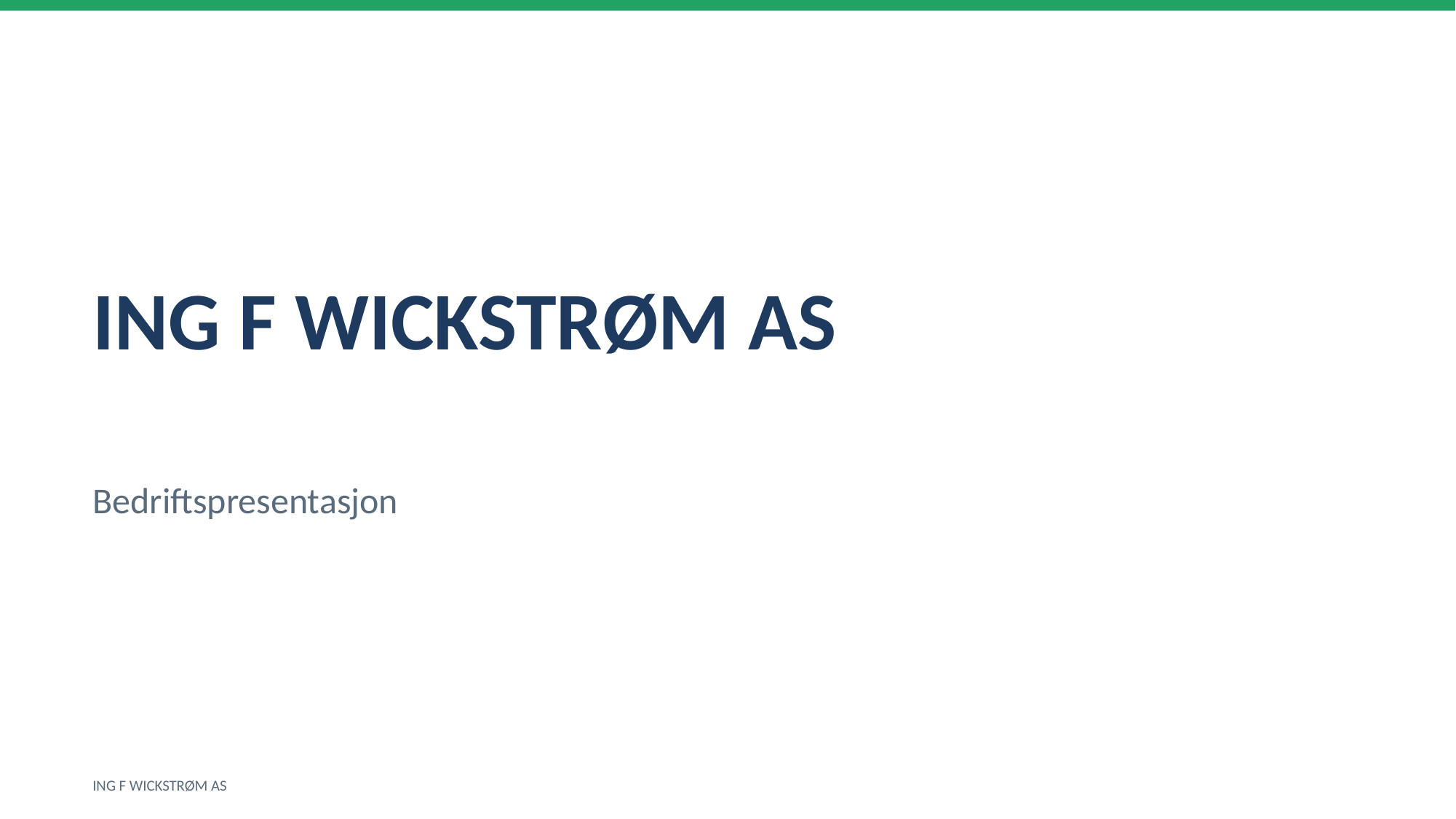

ING F WICKSTRØM AS
Bedriftspresentasjon
ING F WICKSTRØM AS